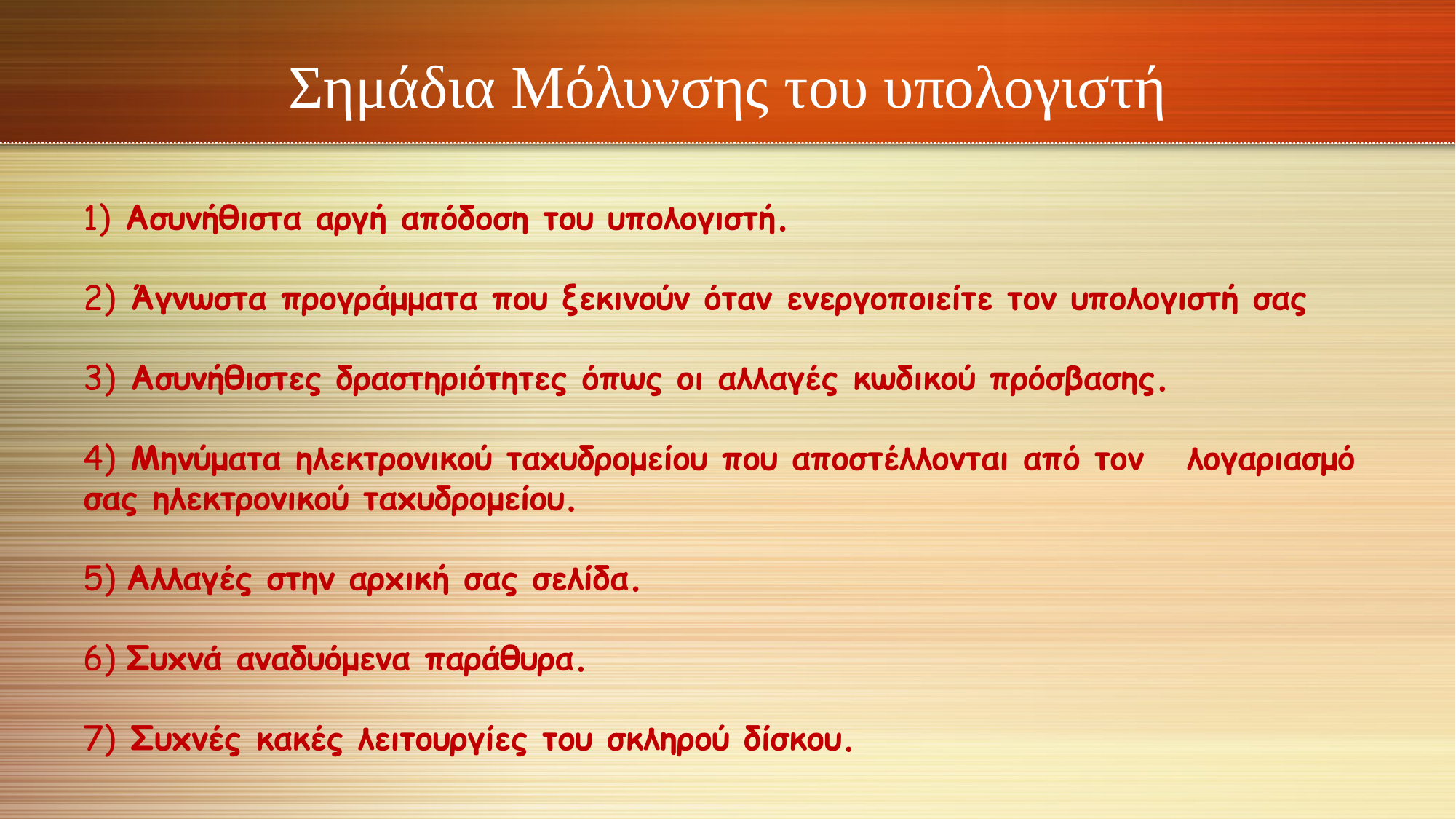

# Σημάδια Μόλυνσης του υπολογιστή
1) Ασυνήθιστα αργή απόδοση του υπολογιστή.

2) Άγνωστα προγράμματα που ξεκινούν όταν ενεργοποιείτε τον υπολογιστή σας

3) Ασυνήθιστες δραστηριότητες όπως οι αλλαγές κωδικού πρόσβασης.

4) Μηνύματα ηλεκτρονικού ταχυδρομείου που αποστέλλονται από τον   λογαριασμό σας ηλεκτρονικού ταχυδρομείου.

5) Αλλαγές στην αρχική σας σελίδα.

6) Συχνά αναδυόμενα παράθυρα.

7) Συχνές κακές λειτουργίες του σκληρού δίσκου.